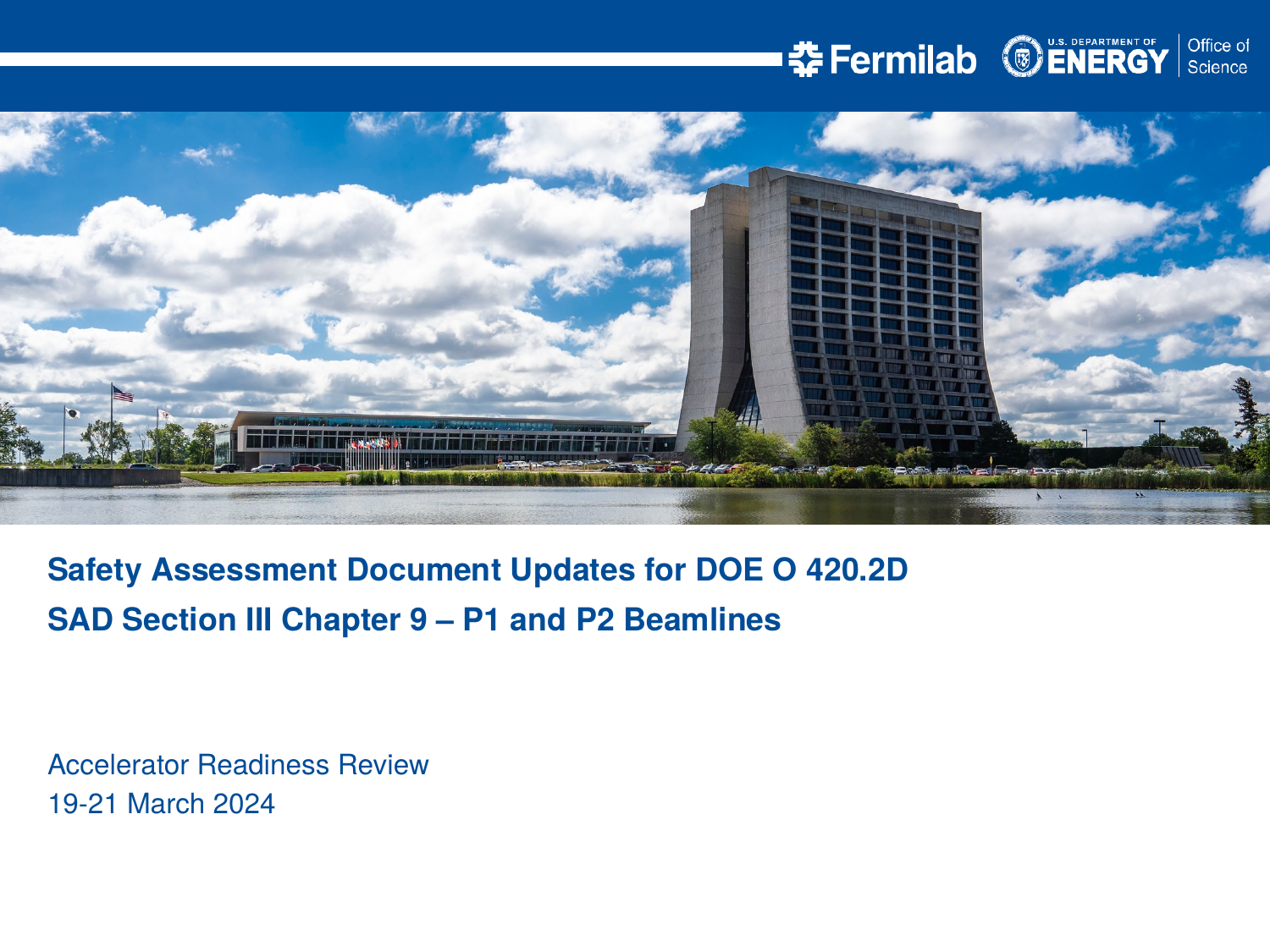

Safety Assessment Document Updates for DOE O 420.2D
SAD Section III Chapter 9 – P1 and P2 Beamlines

Accelerator Readiness Review
19-21 March 2024